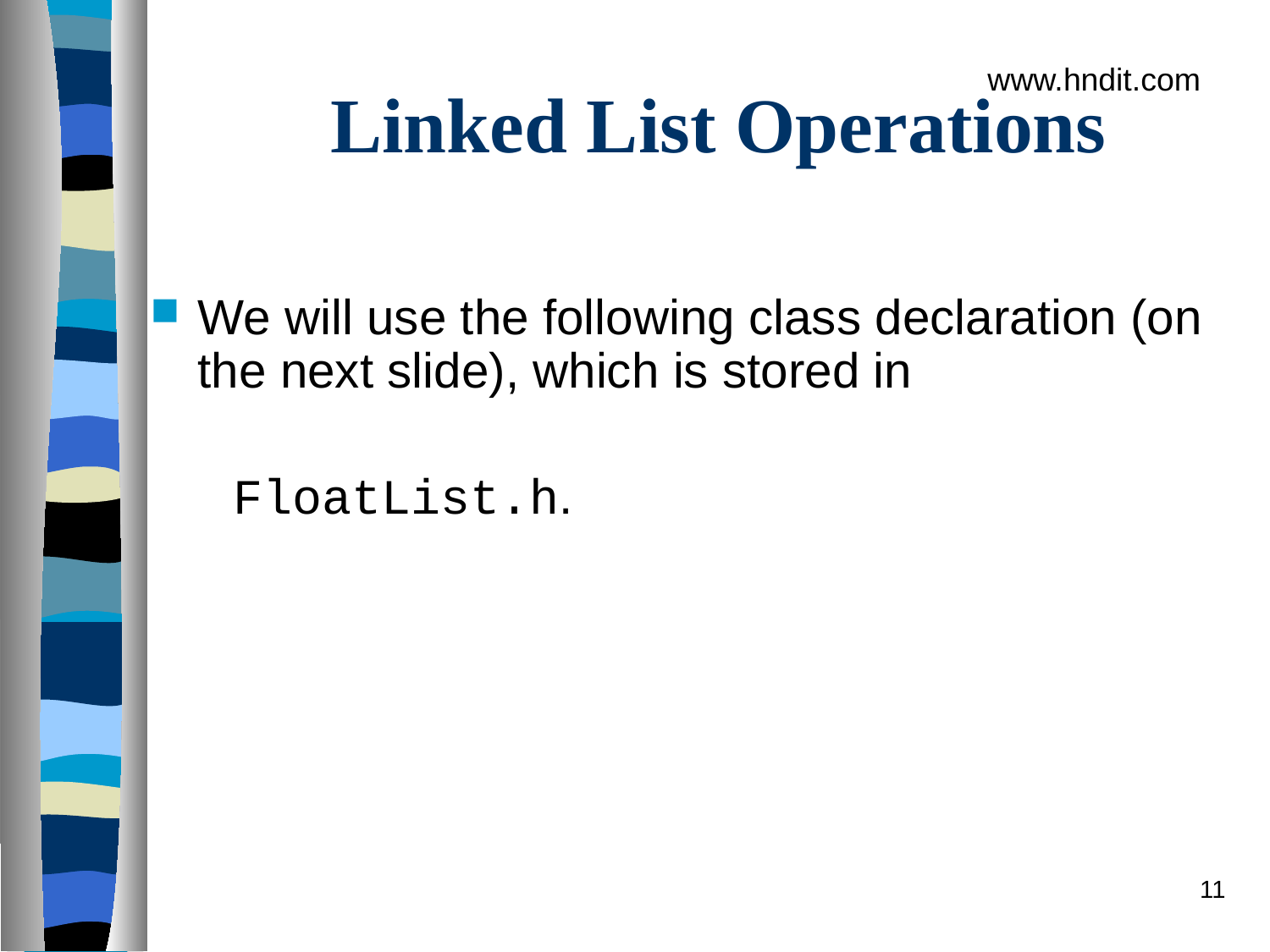

# Linked List Operations
www.hndit.com
We will use the following class declaration (on the next slide), which is stored in

      FloatList.h.

11